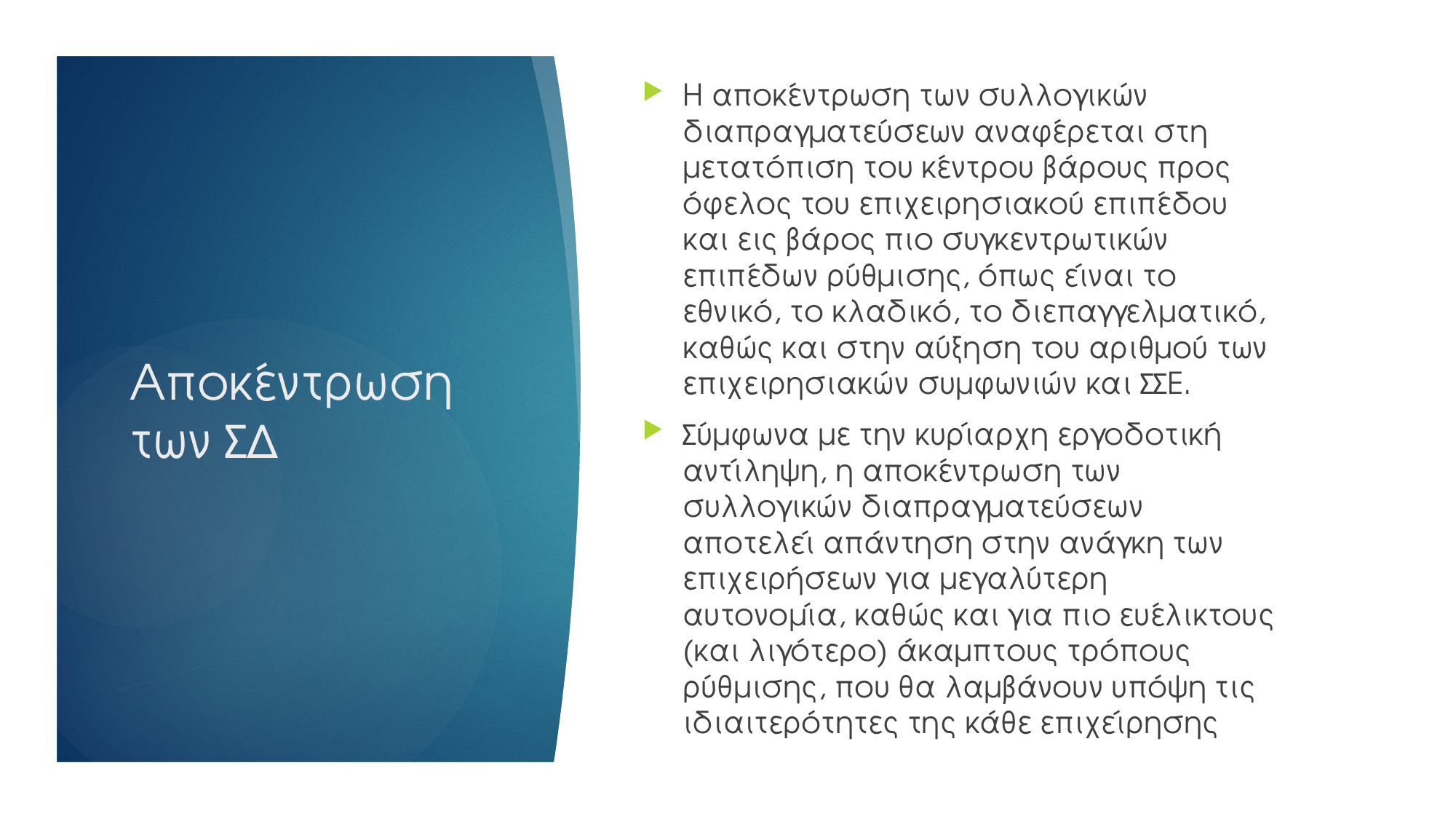

Η αποκέντρωση των συλλογικών διαπραγματεύσεων αναφέρεται στη μετατόπιση του κέντρου βάρους προς όφελος του επιχειρησιακού επιπέδου και εις βάρος πιο συγκεντρωτικών επιπέδων ρύθμισης, όπως είναι το εθνικό, το κλαδικό, το διεπαγγελματικό, καθώς και στην αύξηση του αριθμού των επιχειρησιακών συμφωνιών και ΣΣΕ.
Σύμφωνα με την κυρίαρχη εργοδοτική αντίληψη, η αποκέντρωση των συλλογικών διαπραγματεύσεων αποτελεί απάντηση στην ανάγκη των επιχειρήσεων για μεγαλύτερη αυτονομία, καθώς και για πιο ευέλικτους (και λιγότερο) άκαμπτους τρόπους ρύθμισης, που θα λαμβάνουν υπόψη τις ιδιαιτερότητες της κάθε επιχείρησης
# Αποκέντρωση των ΣΔ